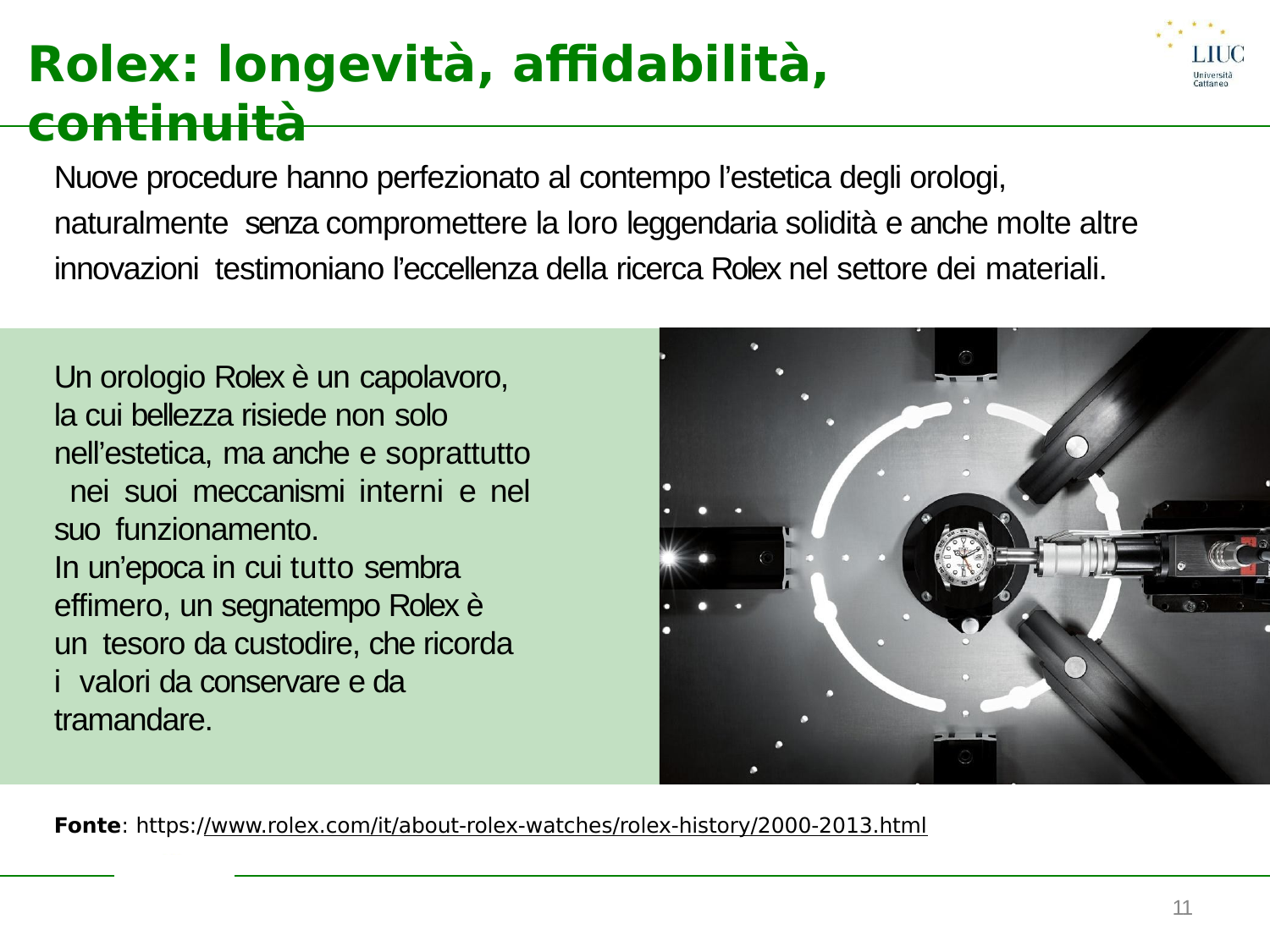

# Rolex: longevità, affidabilità, continuità

Nuove procedure hanno perfezionato al contempo l’estetica degli orologi, naturalmente  senza compromettere la loro leggendaria solidità e anche molte altre innovazioni  testimoniano l’eccellenza della ricerca Rolex nel settore dei materiali.

Un orologio Rolex è un capolavoro,
la cui bellezza risiede non solo
nell’estetica, ma anche e soprattutto  nei suoi meccanismi interni e nel suo  funzionamento.
In un’epoca in cui tutto sembra  effimero, un segnatempo Rolex è un  tesoro da custodire, che ricorda i  valori da conservare e da  tramandare.

Fonte: https://www.rolex.com/it/about-rolex-watches/rolex-history/2000-2013.html

11